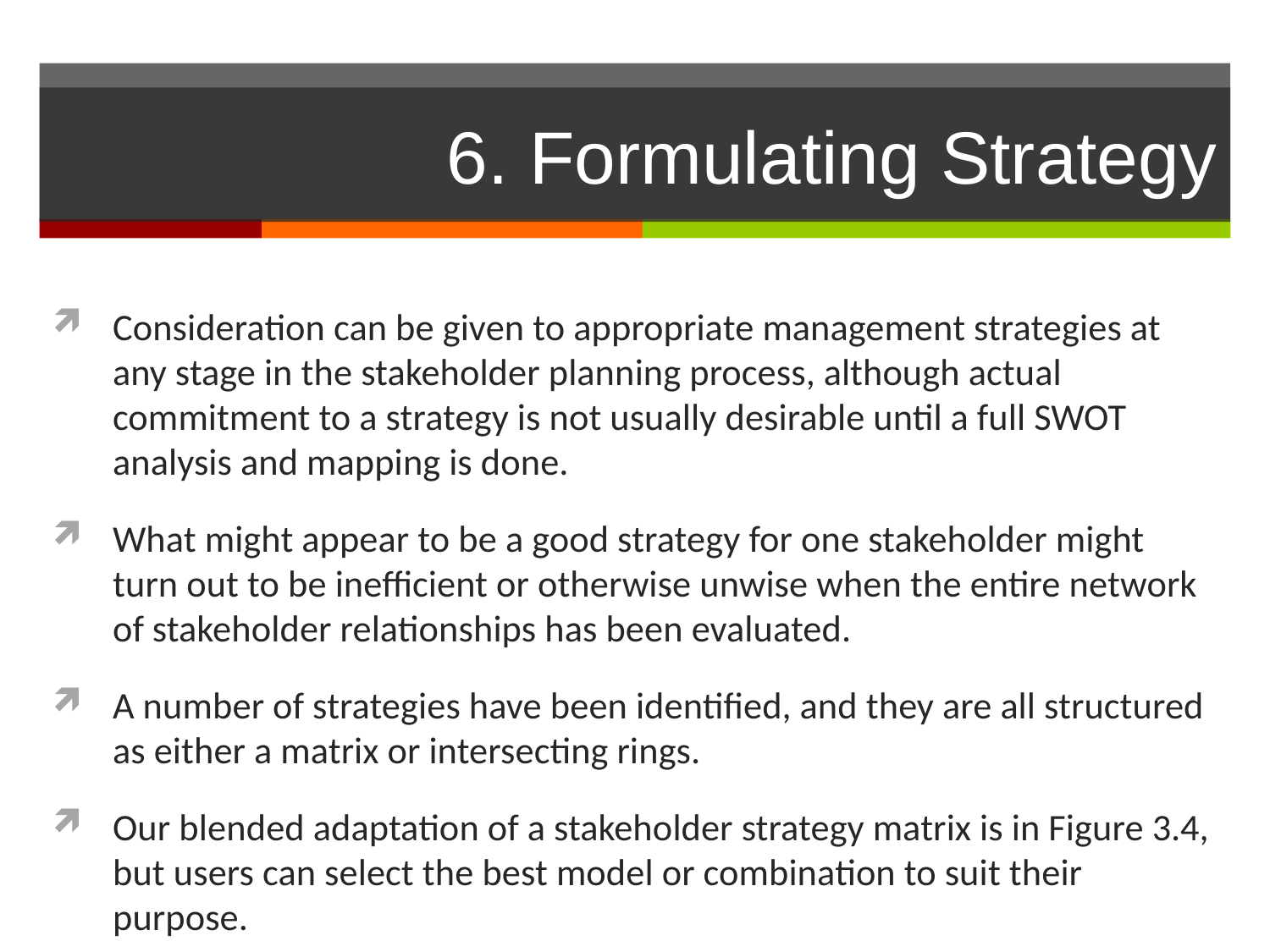

# 6. Formulating Strategy
Consideration can be given to appropriate management strategies at any stage in the stakeholder planning process, although actual commitment to a strategy is not usually desirable until a full SWOT analysis and mapping is done.
What might appear to be a good strategy for one stakeholder might turn out to be inefficient or otherwise unwise when the entire network of stakeholder relationships has been evaluated.
A number of strategies have been identified, and they are all structured as either a matrix or intersecting rings.
Our blended adaptation of a stakeholder strategy matrix is in Figure 3.4, but users can select the best model or combination to suit their purpose.